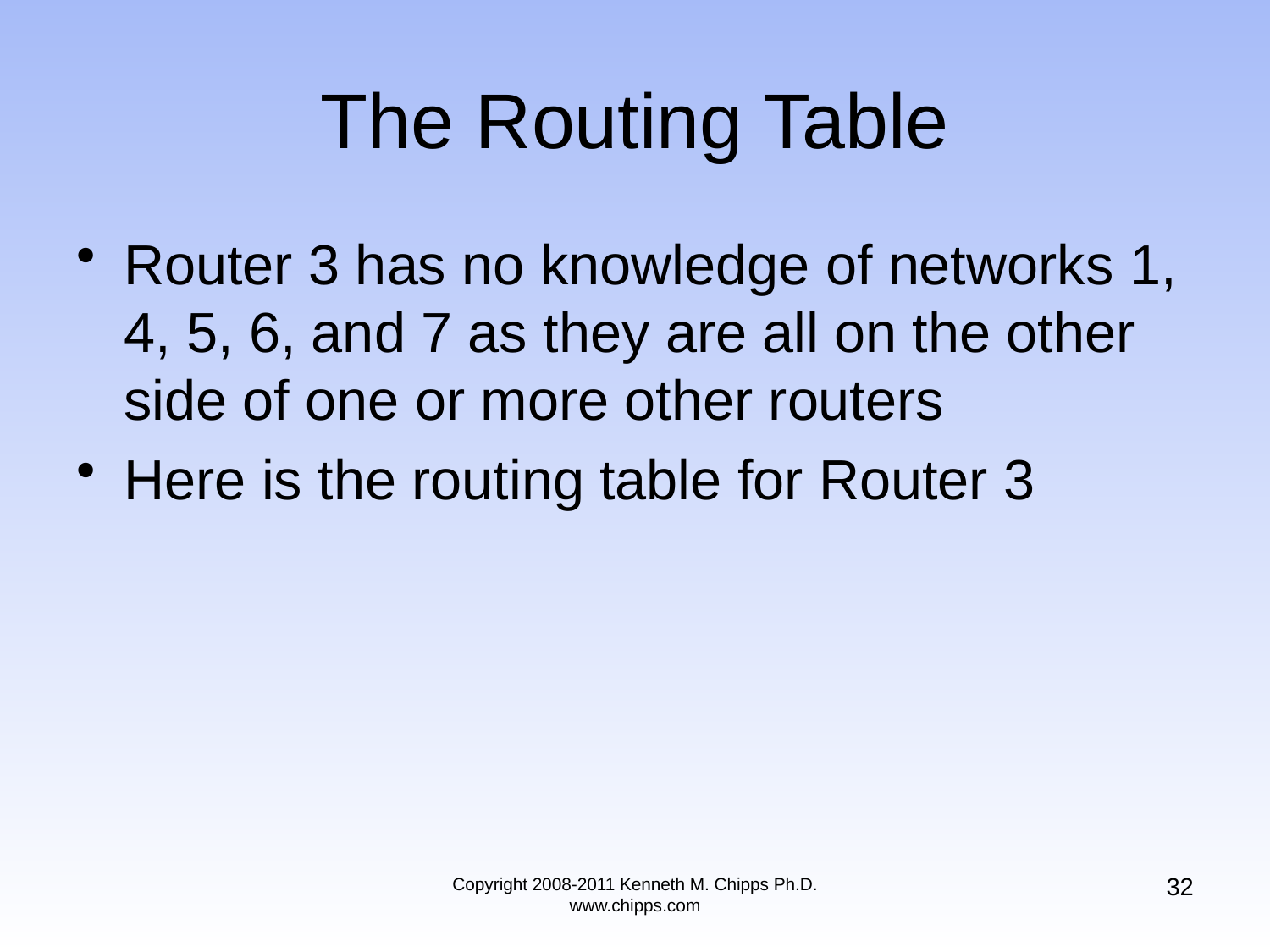

# The Routing Table
Router 3 has no knowledge of networks 1, 4, 5, 6, and 7 as they are all on the other side of one or more other routers
Here is the routing table for Router 3
32
Copyright 2008-2011 Kenneth M. Chipps Ph.D. www.chipps.com